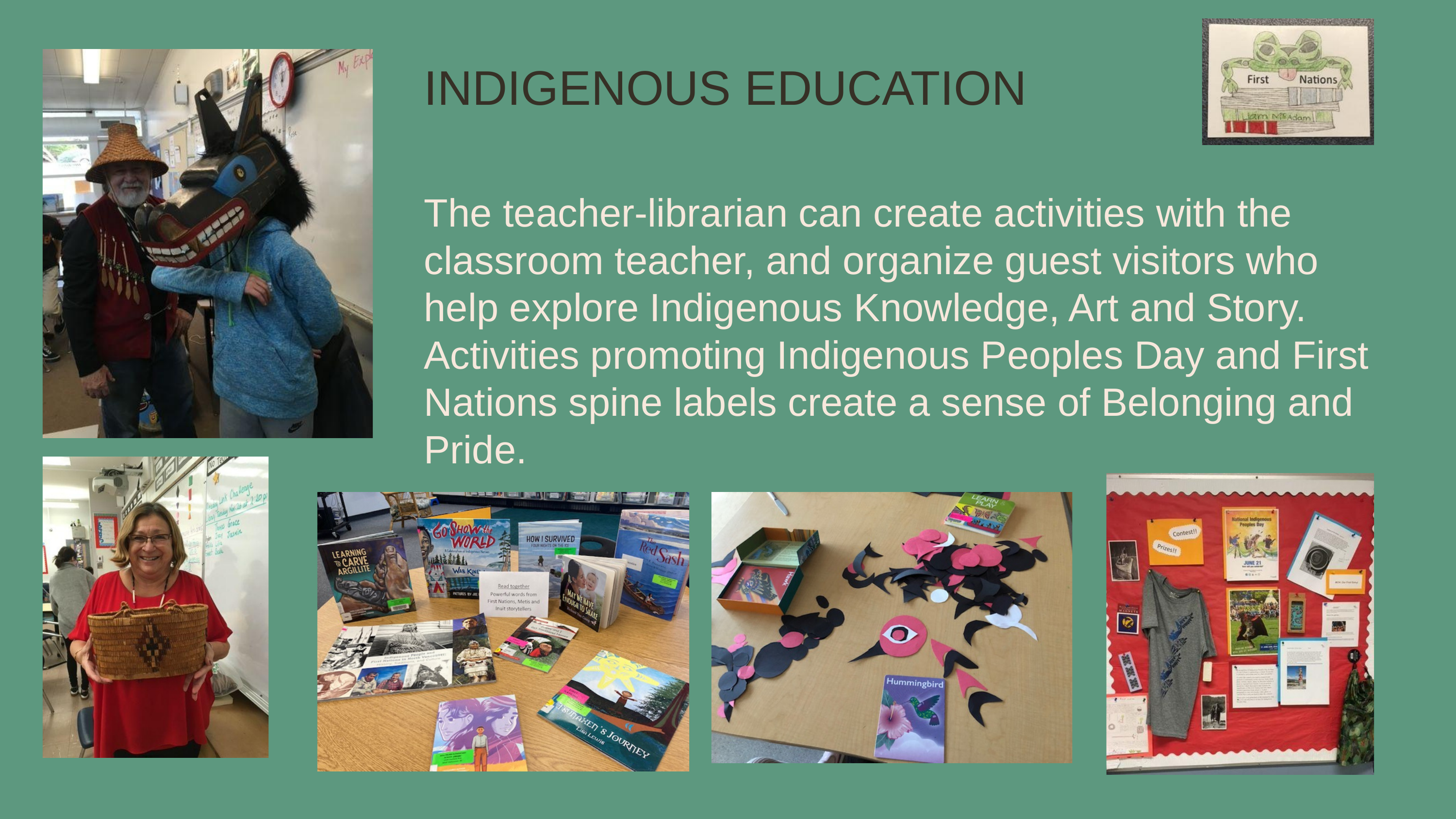

INDIGENOUS EDUCATION

The teacher-librarian can create activities with the classroom teacher, and organize guest visitors who help explore Indigenous Knowledge, Art and Story. Activities promoting Indigenous Peoples Day and First Nations spine labels create a sense of Belonging and Pride.